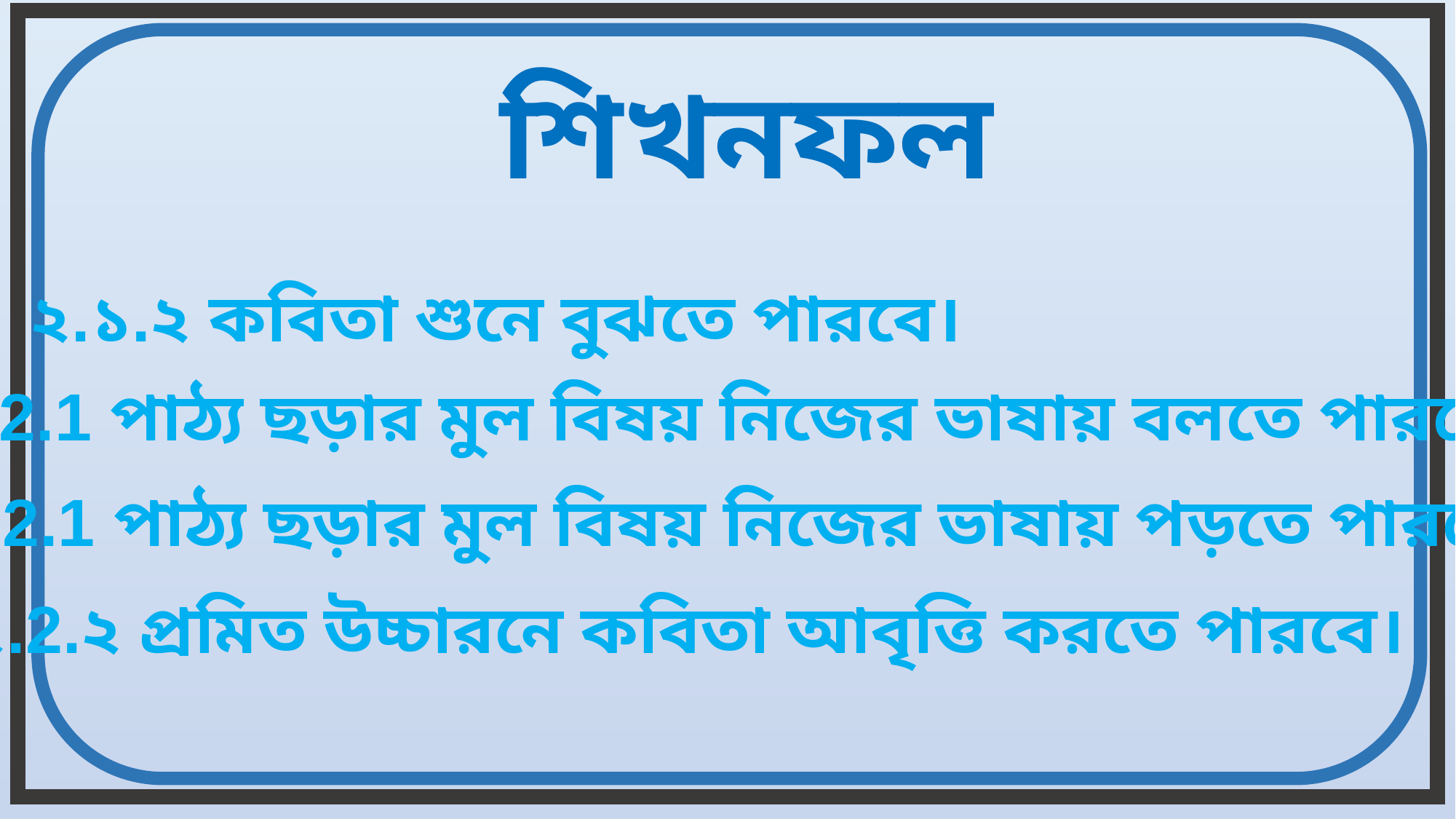

শিখনফল

২.১.২ কবিতা শুনে বুঝতে পারবে।
২.2.1 পাঠ্য ছড়ার মুল বিষয় নিজের ভাষায় বলতে পারবে ।
২.2.1 পাঠ্য ছড়ার মুল বিষয় নিজের ভাষায় পড়তে পারবে ।
২.2.২ প্রমিত উচ্চারনে কবিতা আবৃত্তি করতে পারবে।